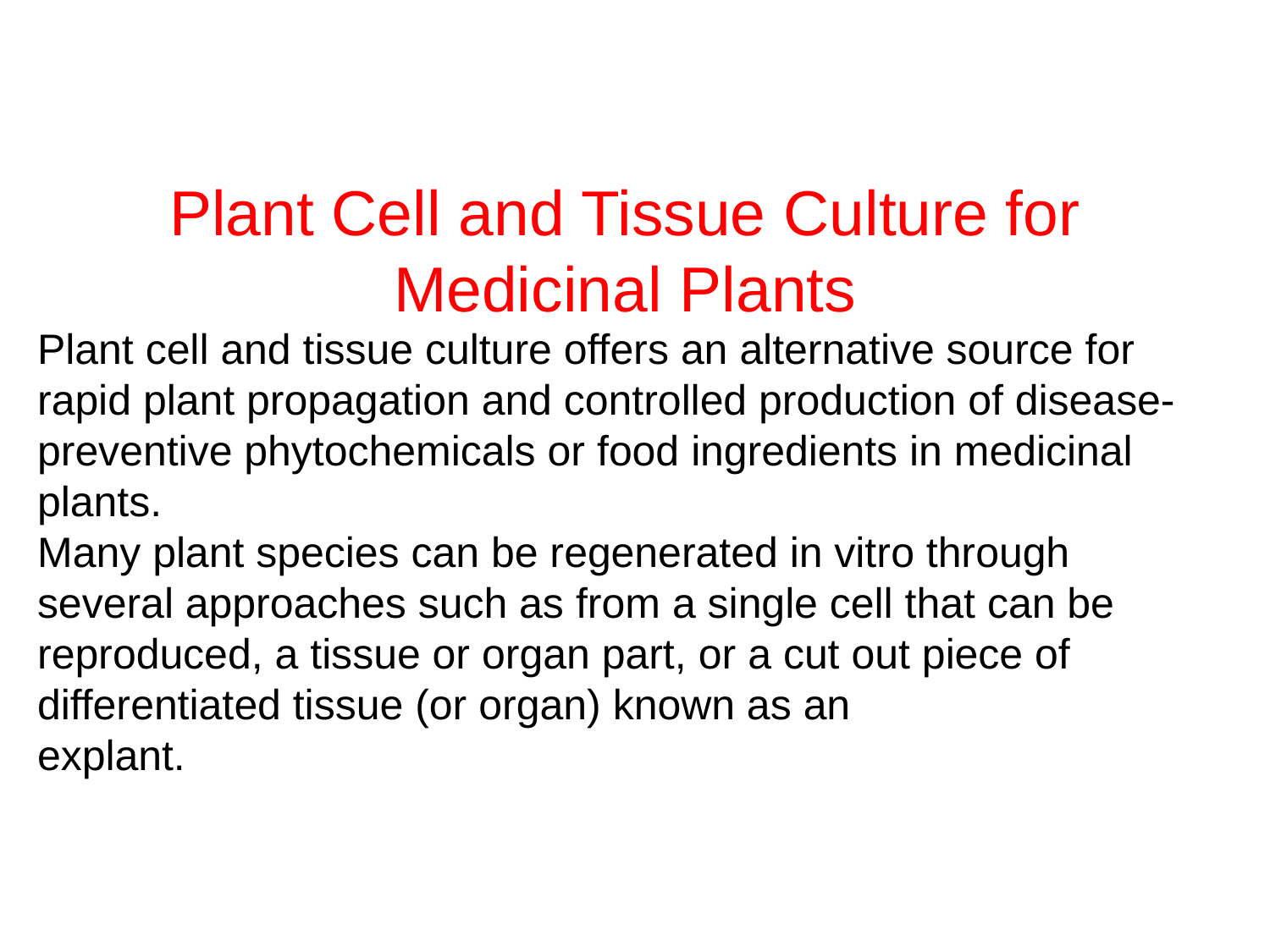

Plant Cell and Tissue Culture for Medicinal Plants
Plant cell and tissue culture offers an alternative source for rapid plant propagation and controlled production of disease-preventive phytochemicals or food ingredients in medicinal plants.
Many plant species can be regenerated in vitro through several approaches such as from a single cell that can be reproduced, a tissue or organ part, or a cut out piece of differentiated tissue (or organ) known as an
explant.